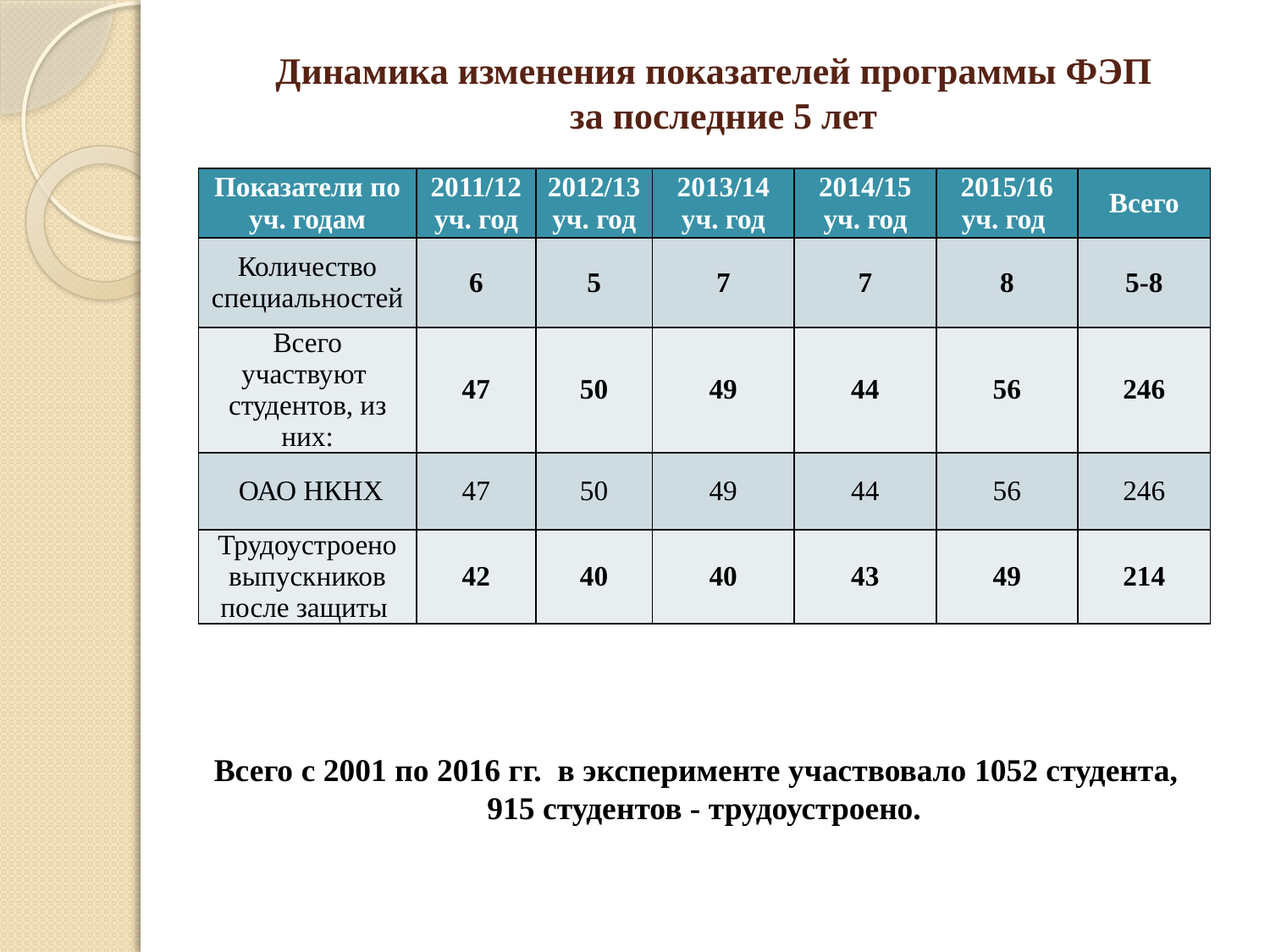

# Динамика изменения показателей программы ФЭП за последние 5 лет
| Показатели по уч. годам | 2011/12 уч. год | 2012/13 уч. год | 2013/14 уч. год | 2014/15 уч. год | 2015/16 уч. год | Всего |
| --- | --- | --- | --- | --- | --- | --- |
| Количество специальностей | 6 | 5 | 7 | 7 | 8 | 5-8 |
| Всего участвуют студентов, из них: | 47 | 50 | 49 | 44 | 56 | 246 |
| ОАО НКНХ | 47 | 50 | 49 | 44 | 56 | 246 |
| Трудоустроено выпускников после защиты | 42 | 40 | 40 | 43 | 49 | 214 |
Всего с 2001 по 2016 гг.  в эксперименте участвовало 1052 студента,
915 студентов - трудоустроено.